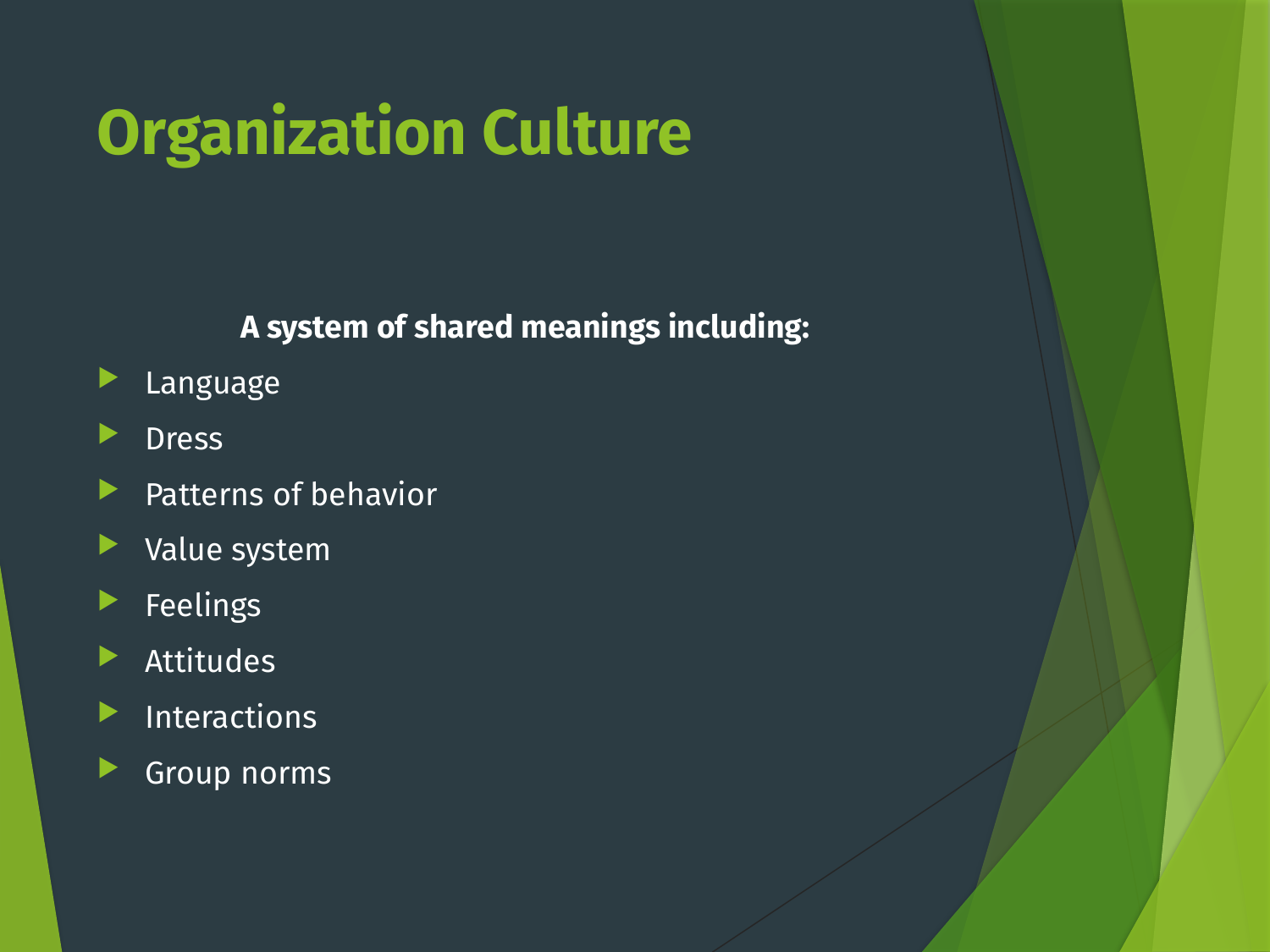

# Organization Culture
A system of shared meanings including:
Language
Dress
Patterns of behavior
Value system
Feelings
Attitudes
Interactions
Group norms